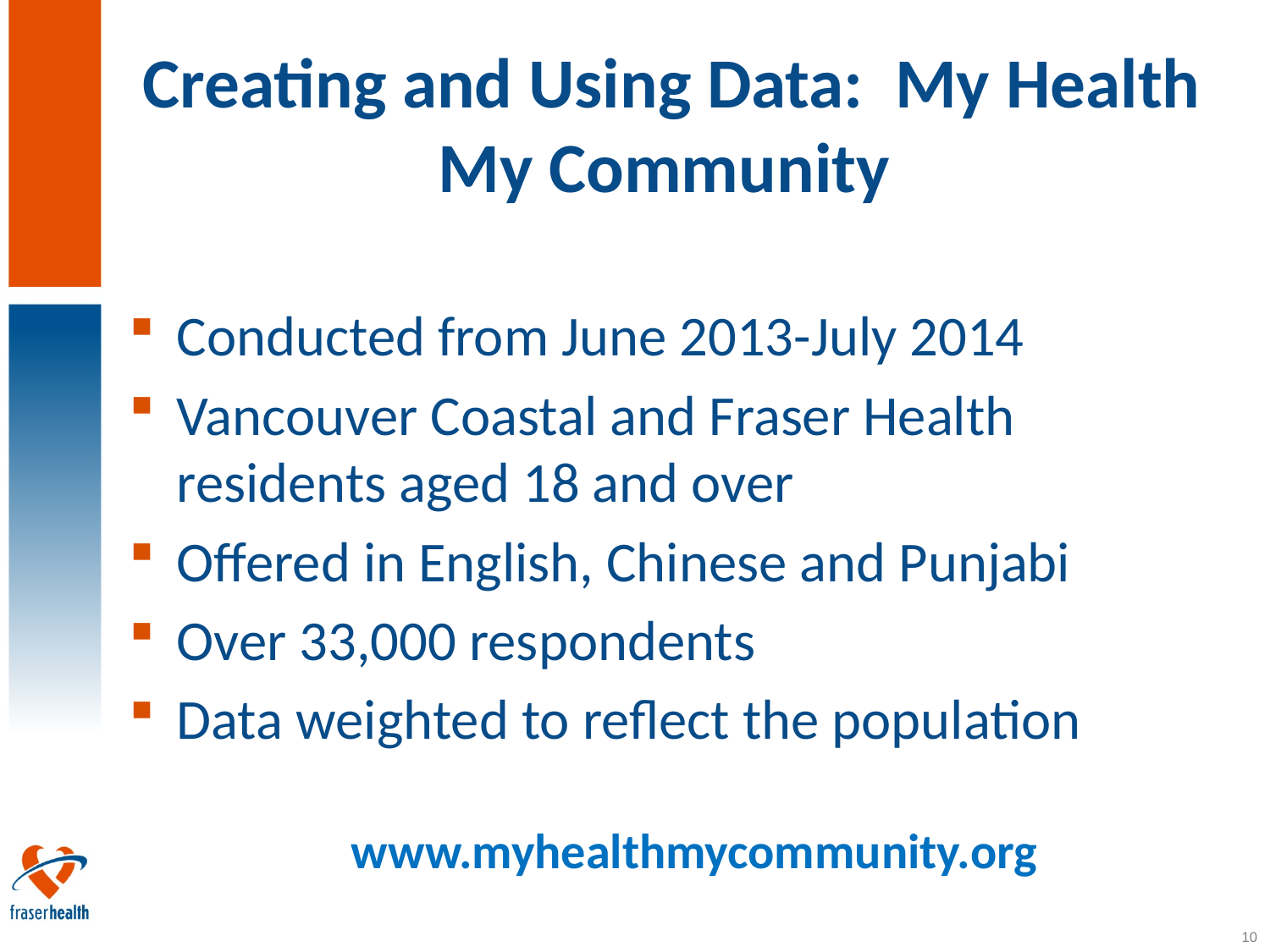

# Creating and Using Data:  My Health My Community
Conducted from June 2013-July 2014
Vancouver Coastal and Fraser Health residents aged 18 and over
Offered in English, Chinese and Punjabi
Over 33,000 respondents
Data weighted to reflect the population
www.myhealthmycommunity.org